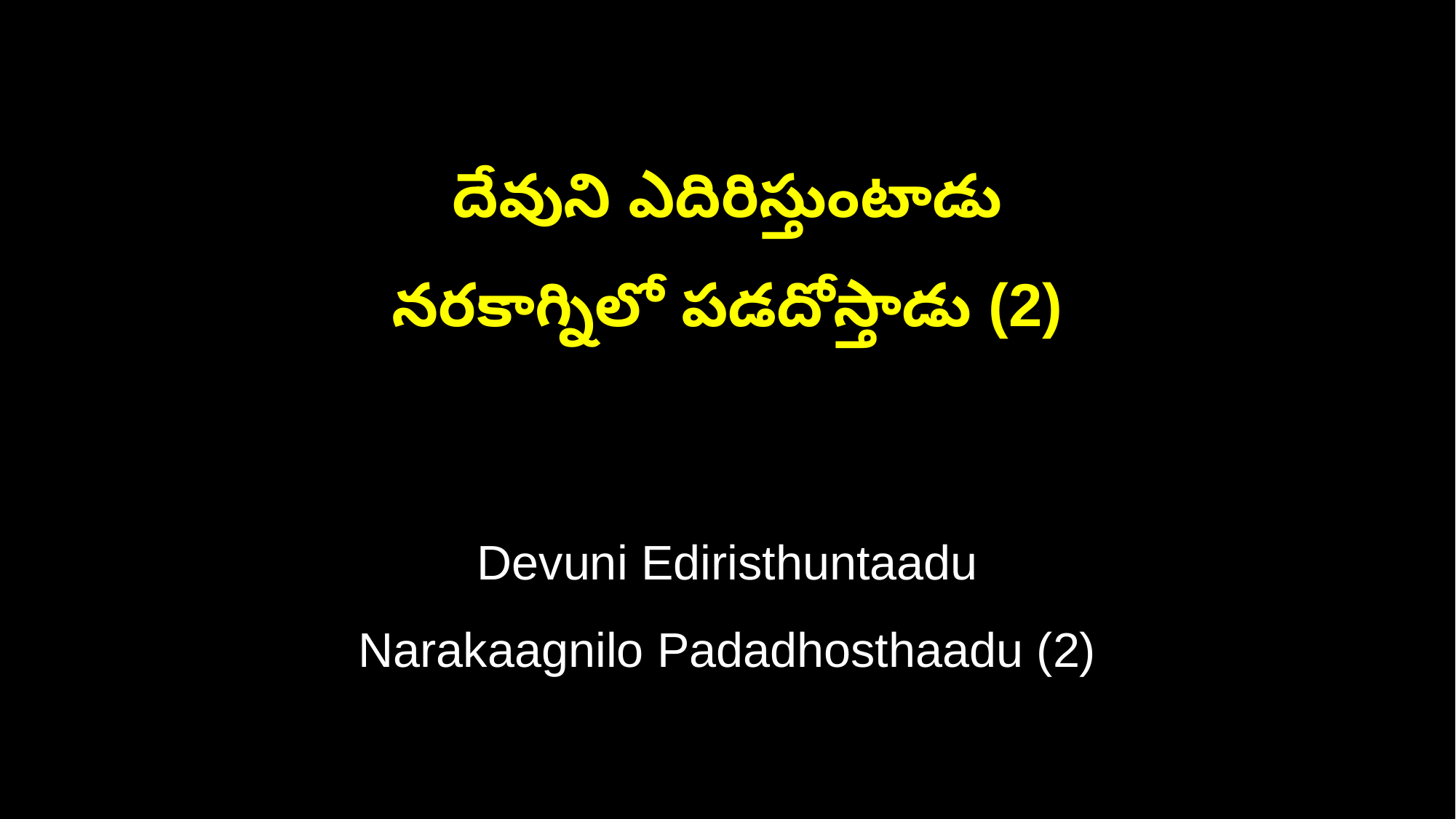

దేవుని ఎదిరిస్తుంటాడు
నరకాగ్నిలో పడదోస్తాడు (2)
Devuni Ediristhuntaadu
Narakaagnilo Padadhosthaadu (2)